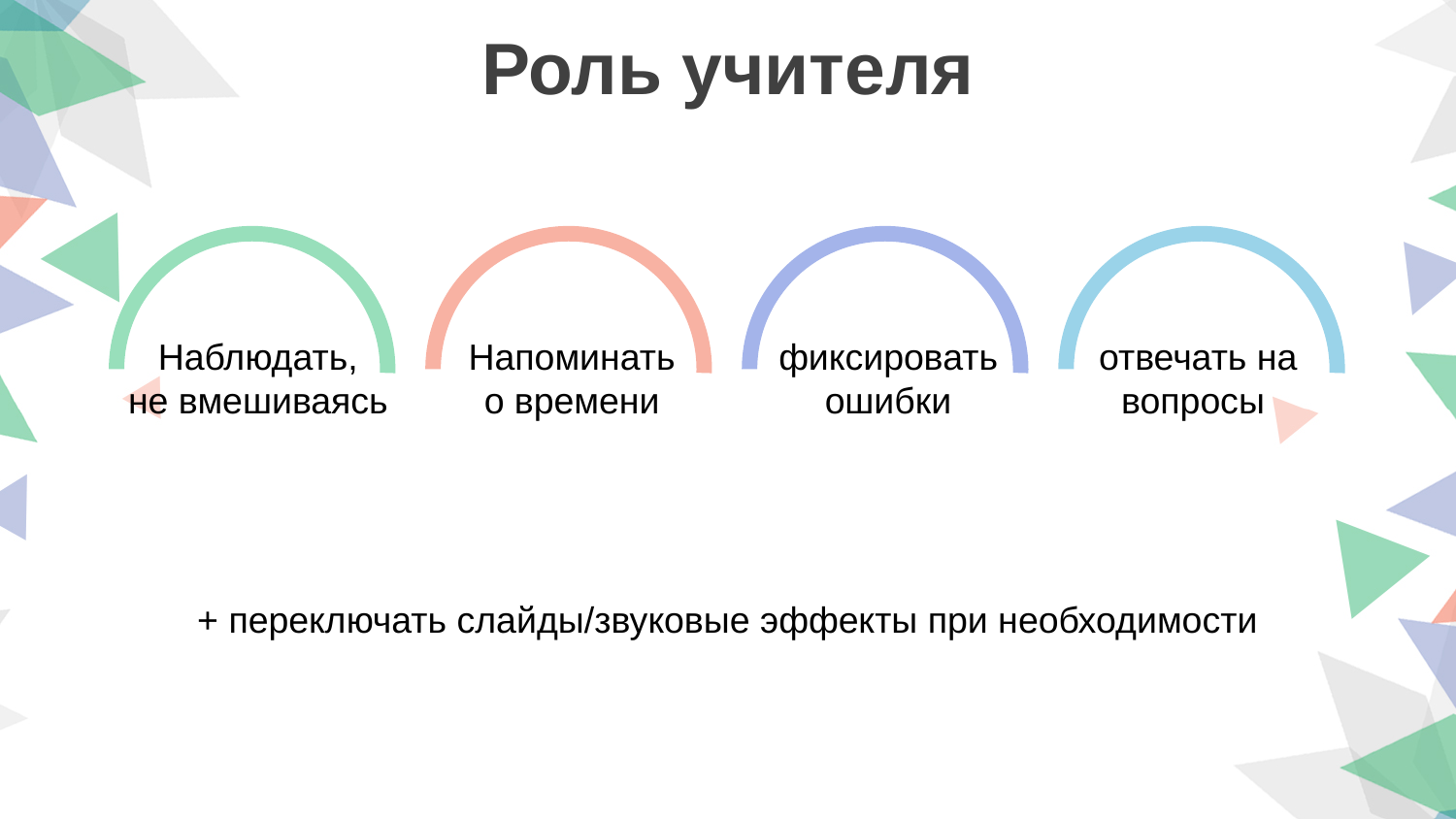

Роль учителя
Наблюдать,
не вмешиваясь
фиксировать ошибки
отвечать на вопросы
Напоминать
о времени
+ переключать слайды/звуковые эффекты при необходимости